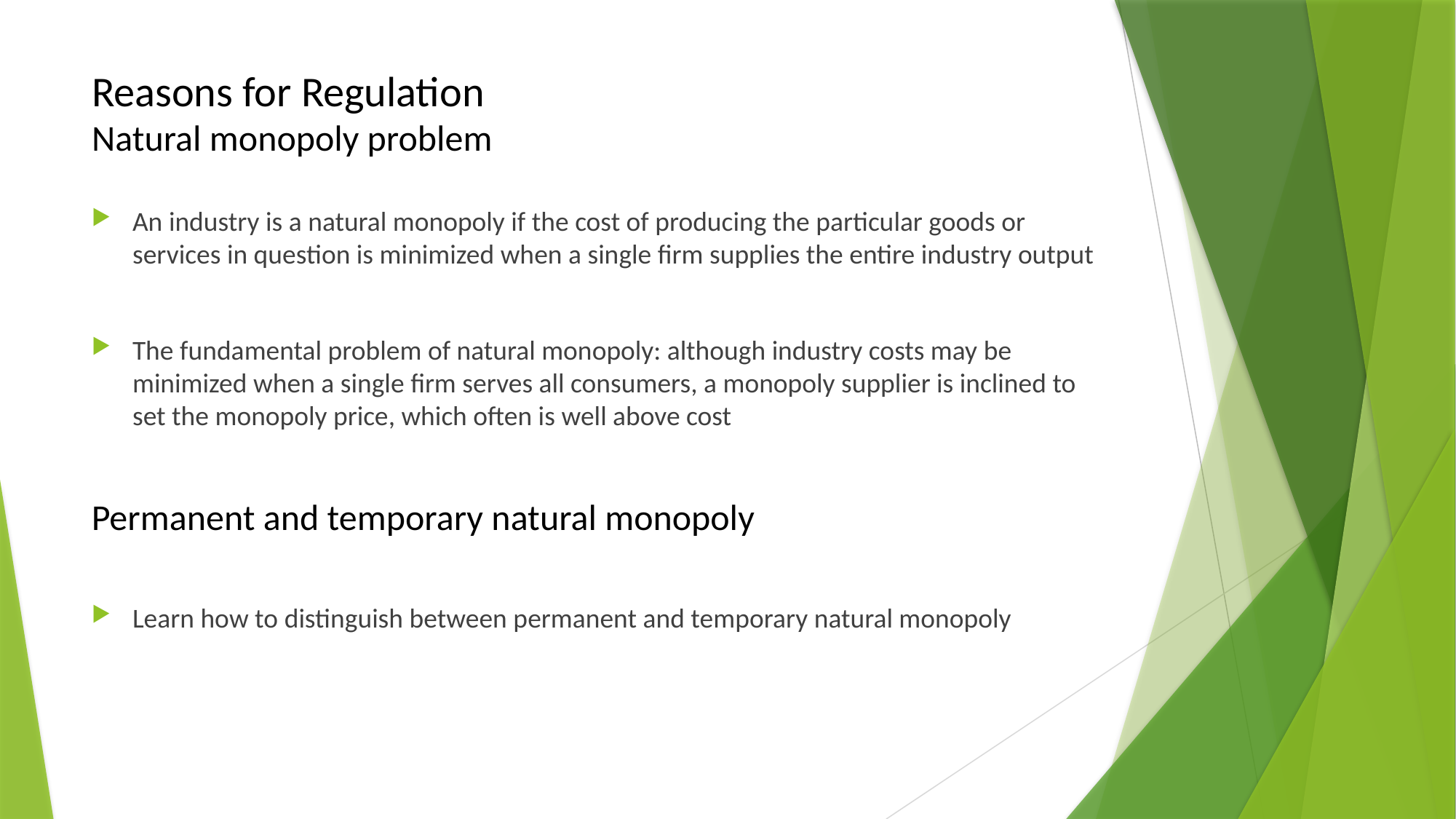

# Reasons for Regulation Natural monopoly problem
An industry is a natural monopoly if the cost of producing the particular goods or services in question is minimized when a single firm supplies the entire industry output

The fundamental problem of natural monopoly: although industry costs may be minimized when a single firm serves all consumers, a monopoly supplier is inclined to set the monopoly price, which often is well above cost

Permanent and temporary natural monopoly

Learn how to distinguish between permanent and temporary natural monopoly